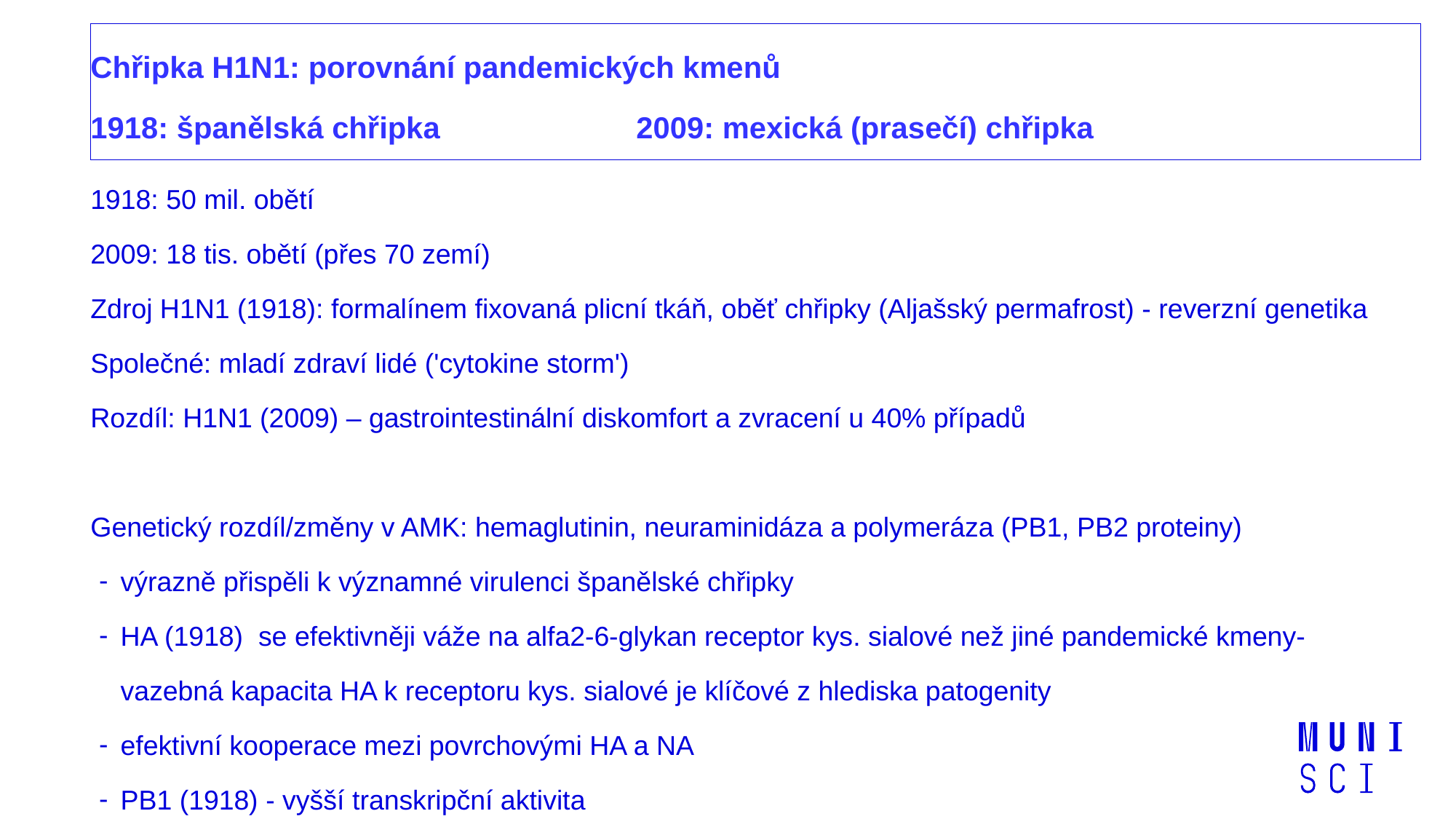

# Chřipka H1N1: porovnání pandemických kmenů 1918: španělská chřipka		2009: mexická (prasečí) chřipka
1918: 50 mil. obětí
2009: 18 tis. obětí (přes 70 zemí)
Zdroj H1N1 (1918): formalínem fixovaná plicní tkáň, oběť chřipky (Aljašský permafrost) - reverzní genetika
Společné: mladí zdraví lidé ('cytokine storm')
Rozdíl: H1N1 (2009) – gastrointestinální diskomfort a zvracení u 40% případů

Genetický rozdíl/změny v AMK: hemaglutinin, neuraminidáza a polymeráza (PB1, PB2 proteiny)
výrazně přispěli k významné virulenci španělské chřipky
HA (1918)  se efektivněji váže na alfa2-6-glykan receptor kys. sialové než jiné pandemické kmeny-vazebná kapacita HA k receptoru kys. sialové je klíčové z hlediska patogenity
efektivní kooperace mezi povrchovými HA a NA
PB1 (1918) - vyšší transkripční aktivita